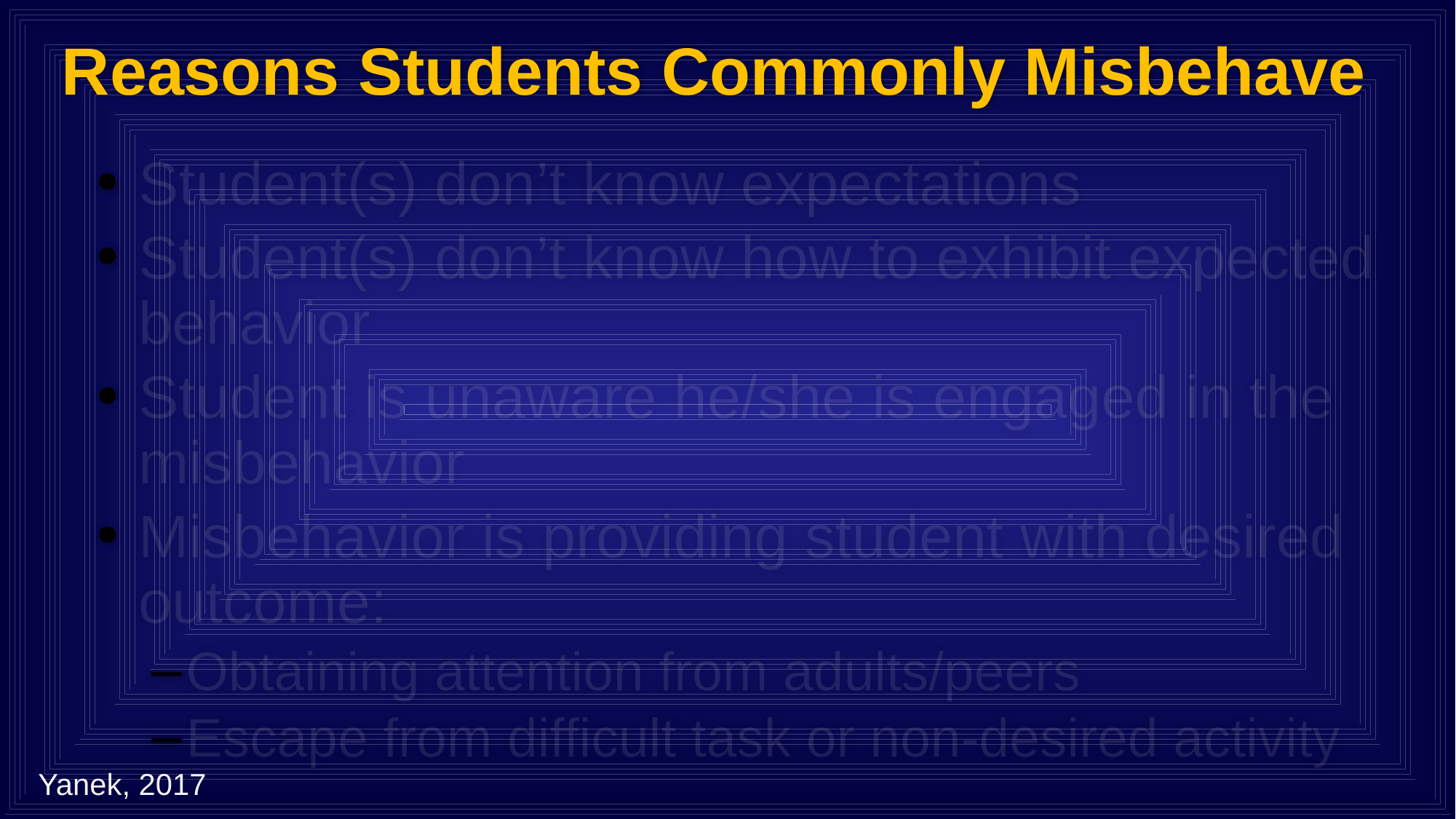

# Reasons Students Commonly Misbehave
Student(s) don’t know expectations
Student(s) don’t know how to exhibit expected behavior
Student is unaware he/she is engaged in the misbehavior
Misbehavior is providing student with desired outcome:
Obtaining attention from adults/peers
Escape from difficult task or non-desired activity

Yanek, 2017